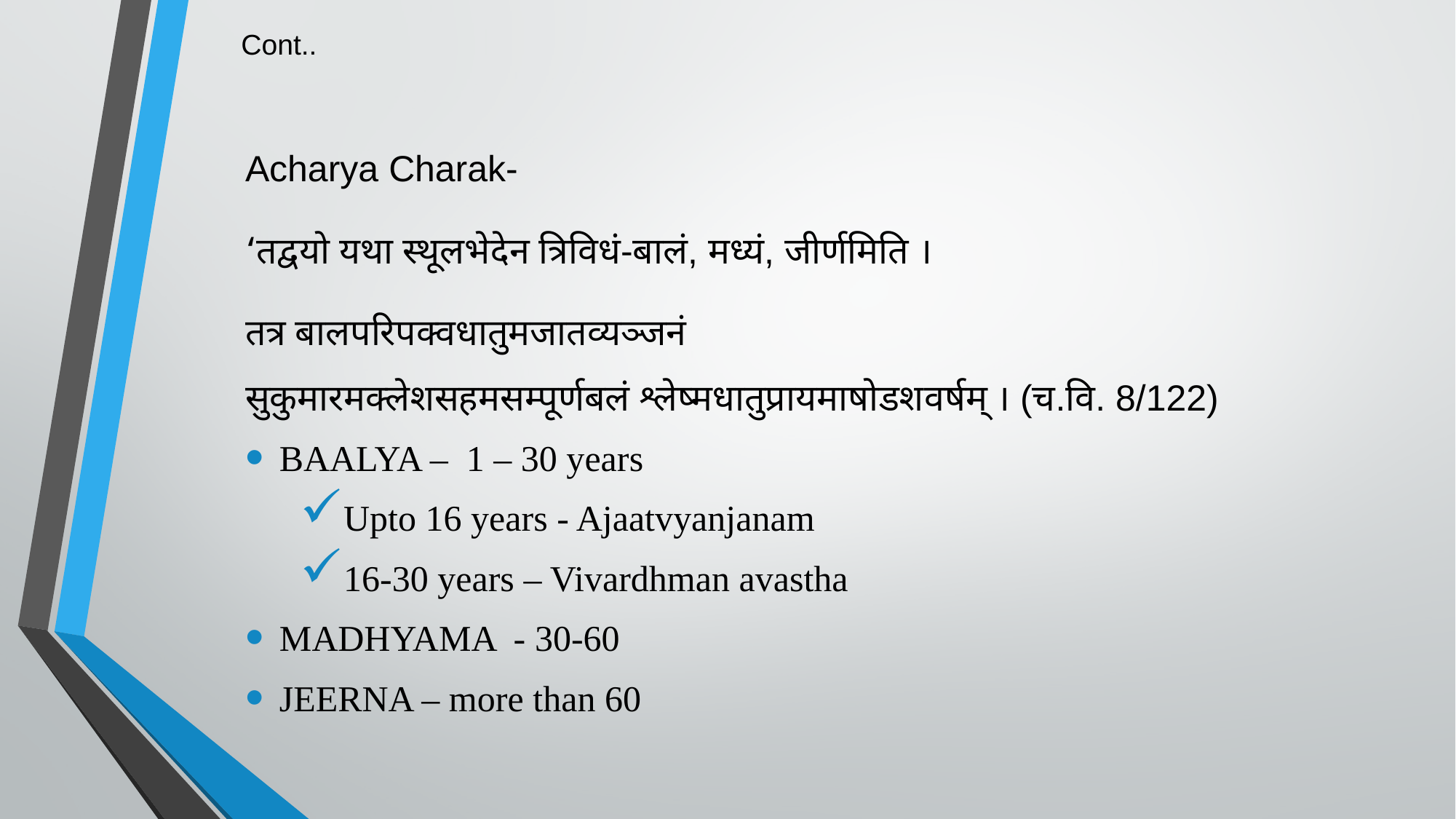

# Cont..
Acharya Charak-
‘तद्वयो यथा स्थूलभेदेन त्रिविधं-बालं, मध्यं, जीर्णमिति ।
तत्र बालपरिपक्वधातुमजातव्यञ्जनं
सुकुमारमक्लेशसहमसम्पूर्णबलं श्लेष्मधातुप्रायमाषोडशवर्षम् । (च.वि. 8/122)
BAALYA –  1 – 30 years
Upto 16 years - Ajaatvyanjanam
16-30 years – Vivardhman avastha
MADHYAMA  - 30-60
JEERNA – more than 60